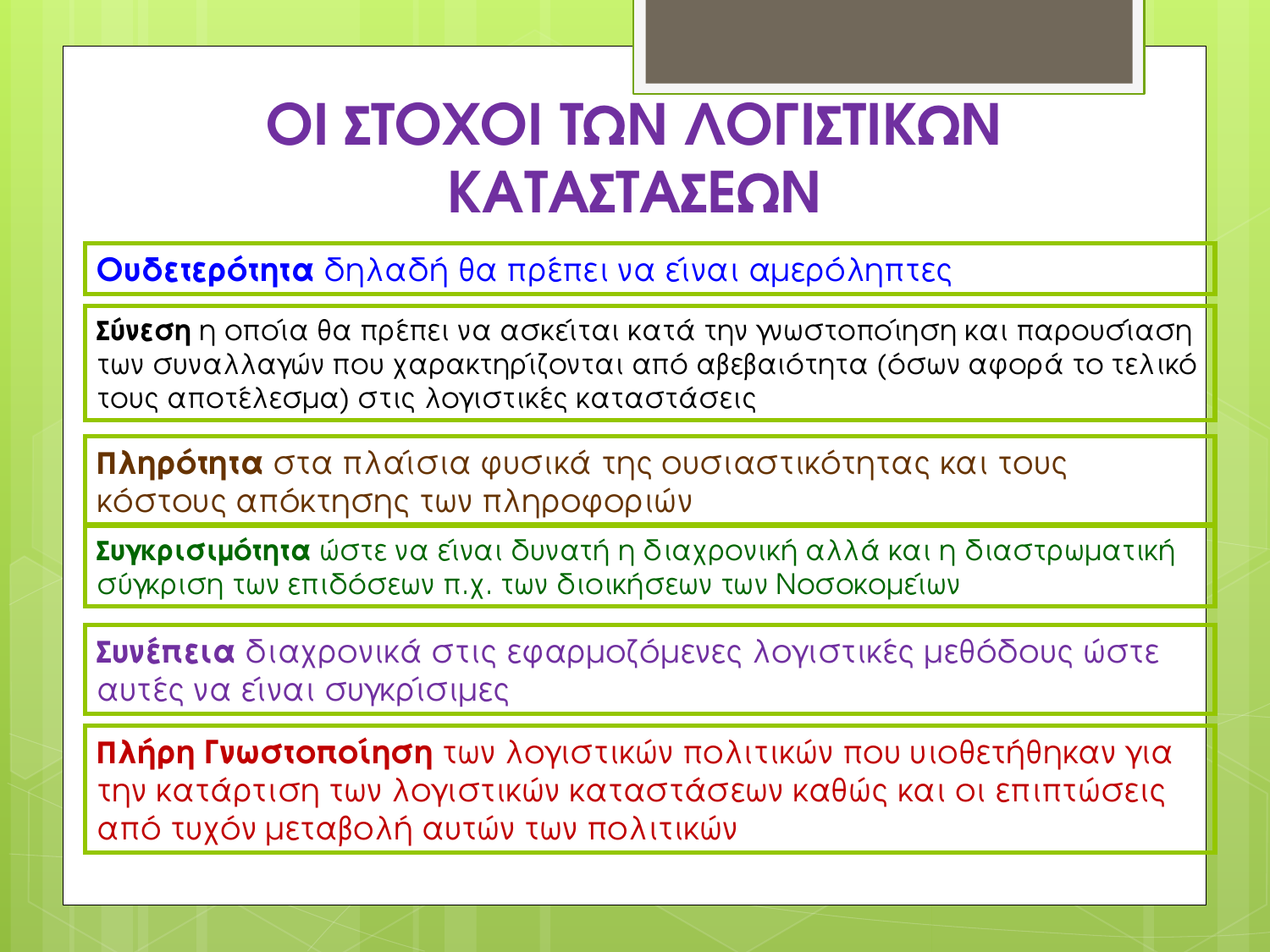

ΟΙ ΣΤΟΧΟΙ ΤΩΝ ΛΟΓΙΣΤΙΚΩΝ ΚΑΤΑΣΤΑΣΕΩΝ
Ουδετερότητα δηλαδή θα πρέπει να είναι αμερόληπτες
Σύνεση η οποία θα πρέπει να ασκείται κατά την γνωστοποίηση και παρουσίαση των συναλλαγών που χαρακτηρίζονται από αβεβαιότητα (όσων αφορά το τελικό τους αποτέλεσμα) στις λογιστικές καταστάσεις
Πληρότητα στα πλαίσια φυσικά της ουσιαστικότητας και τους κόστους απόκτησης των πληροφοριών
Συγκρισιμότητα ώστε να είναι δυνατή η διαχρονική αλλά και η διαστρωματική σύγκριση των επιδόσεων π.χ. των διοικήσεων των Νοσοκομείων
Συνέπεια διαχρονικά στις εφαρμοζόμενες λογιστικές μεθόδους ώστε αυτές να είναι συγκρίσιμες
Πλήρη Γνωστοποίηση των λογιστικών πολιτικών που υιοθετήθηκαν για την κατάρτιση των λογιστικών καταστάσεων καθώς και οι επιπτώσεις από τυχόν μεταβολή αυτών των πολιτικών